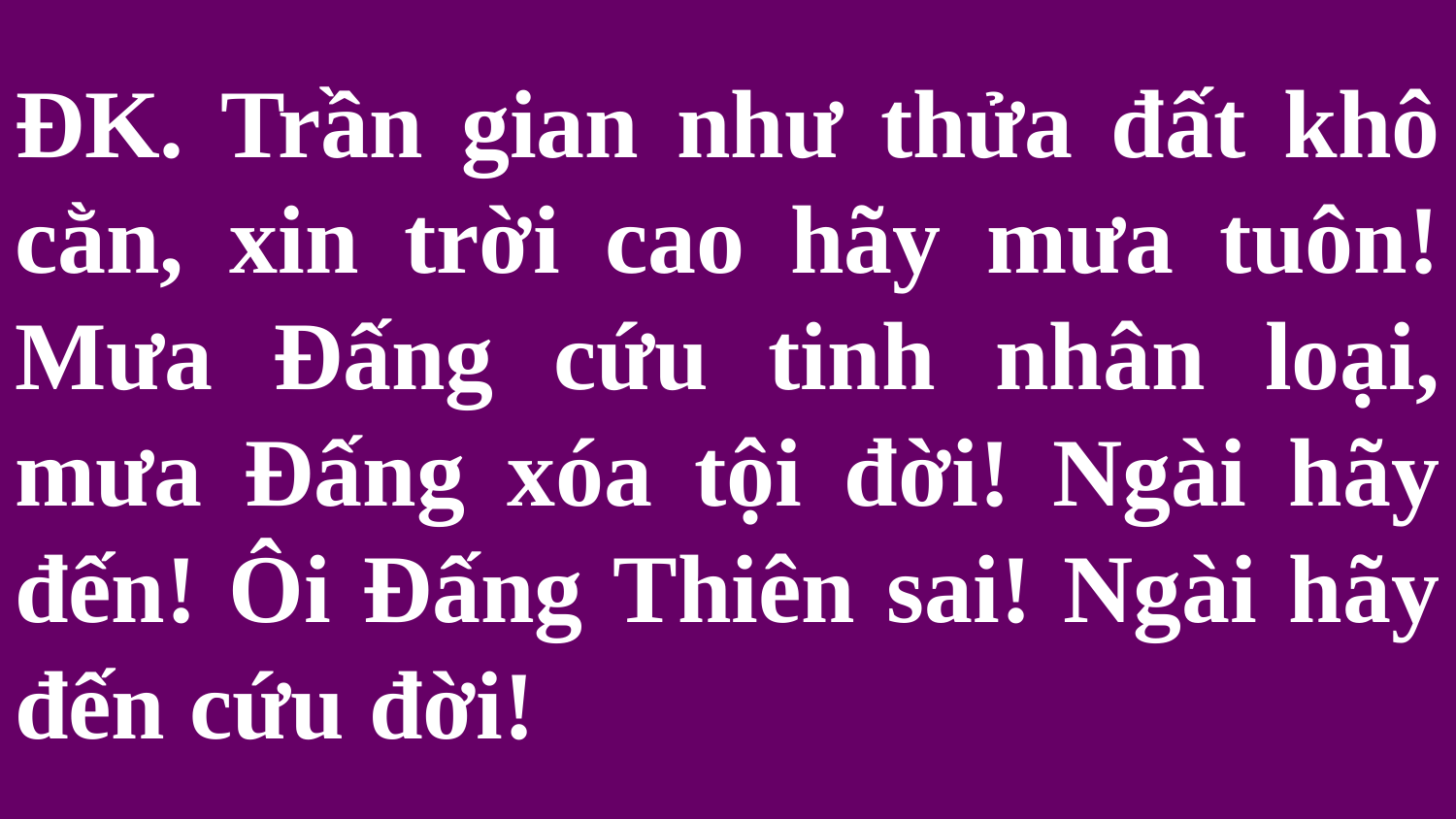

# ĐK. Trần gian như thửa đất khô cằn, xin trời cao hãy mưa tuôn! Mưa Đấng cứu tinh nhân loại, mưa Đấng xóa tội đời! Ngài hãy đến! Ôi Đấng Thiên sai! Ngài hãy đến cứu đời!